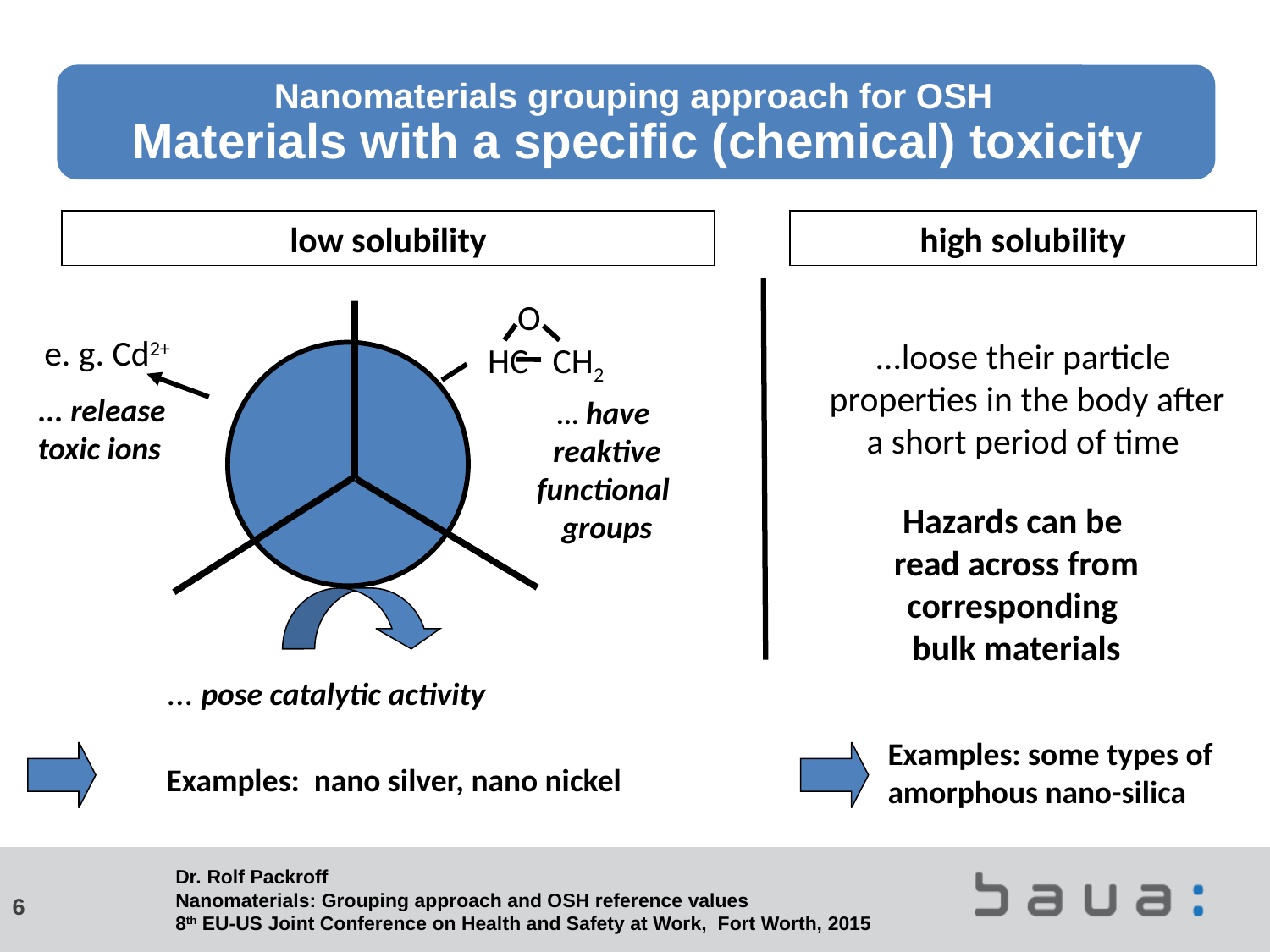

Nanomaterials grouping approach for OSH
Materials with a specific (chemical) toxicity
low solubility
high solubility

O

e. g. Cd2+

HC   CH2

... release
toxic ions
... have
reaktive
functional
groups

... pose catalytic activity
...loose their particle
 properties in the body after a short period of time
Hazards can be
read across from
corresponding
bulk materials
Examples: some types of
amorphous nano-silica

Examples:  nano silver, nano nickel